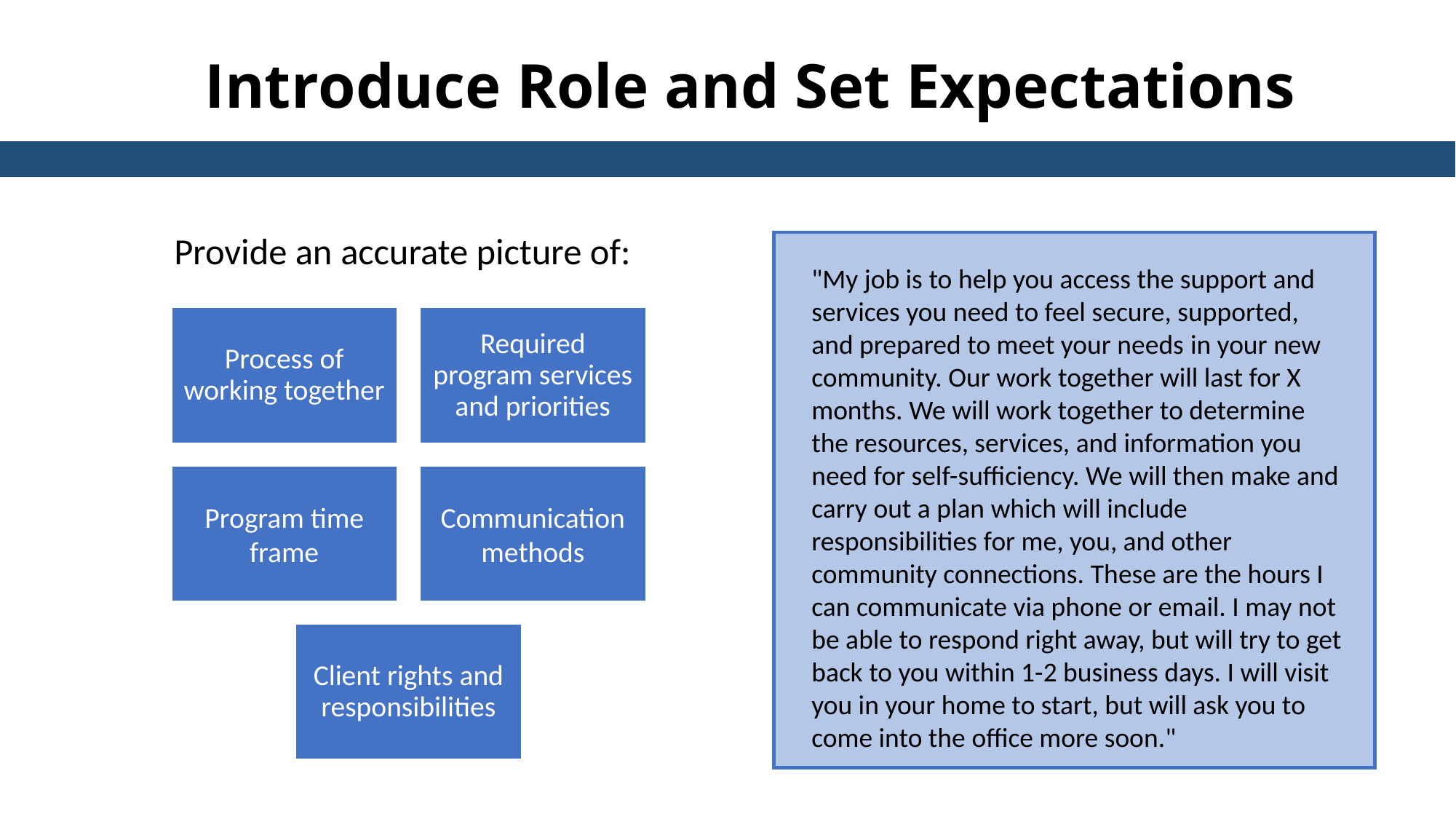

# Introduce Role and Set Expectations

Provide an accurate picture of:
"My job is to help you access the support and services you need to feel secure, supported, and prepared to meet your needs in your new community. Our work together will last for X months. We will work together to determine the resources, services, and information you need for self-sufficiency. We will then make and carry out a plan which will include responsibilities for me, you, and other community connections. These are the hours I can communicate via phone or email. I may not be able to respond right away, but will try to get back to you within 1-2 business days. I will visit you in your home to start, but will ask you to come into the office more soon."
Process of working together
Required program services and priorities
Program time frame
Communication methods
Client rights and responsibilities